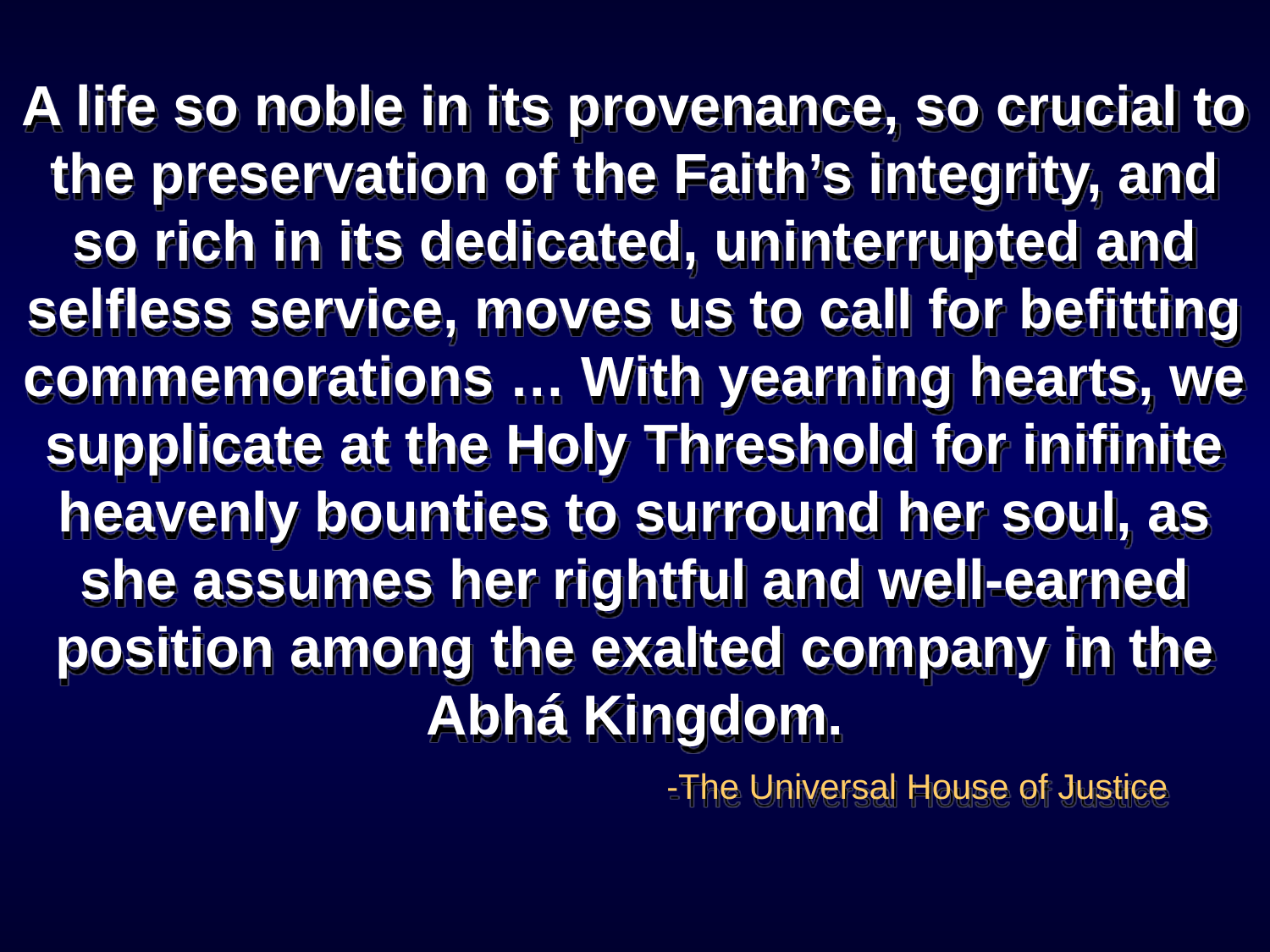

A life so noble in its provenance, so crucial to the preservation of the Faith’s integrity, and so rich in its dedicated, uninterrupted and selfless service, moves us to call for befitting commemorations … With yearning hearts, we supplicate at the Holy Threshold for inifinite heavenly bounties to surround her soul, as she assumes her rightful and well-earned position among the exalted company in the Abhá Kingdom.
                                                          -The Universal House of Justice